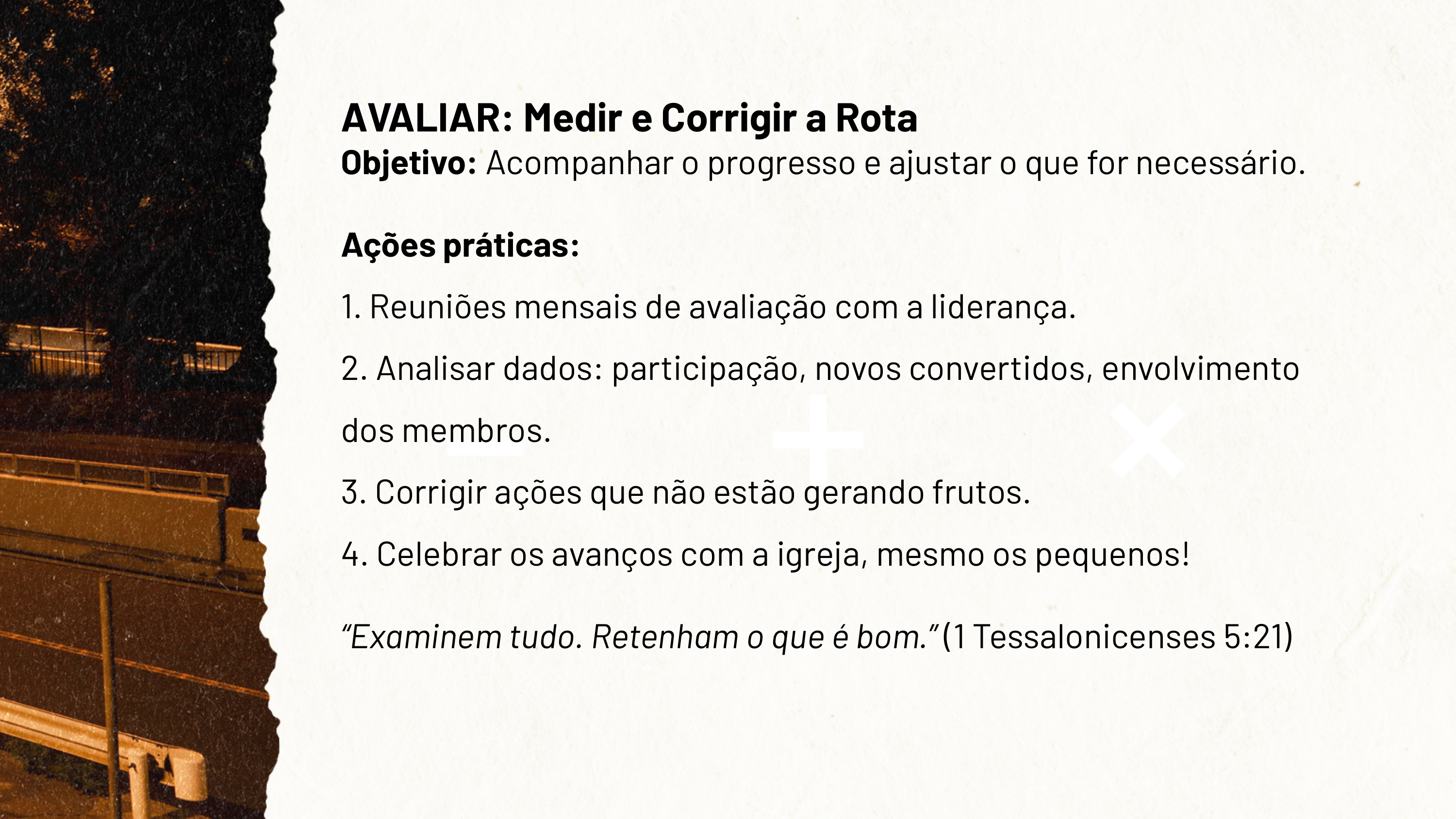

AVALIAR: Medir e Corrigir a Rota
Objetivo: Acompanhar o progresso e ajustar o que for necessário.

Ações práticas:
1. Reuniões mensais de avaliação com a liderança.
2. Analisar dados: participação, novos convertidos, envolvimento dos membros.
3. Corrigir ações que não estão gerando frutos.
4. Celebrar os avanços com a igreja, mesmo os pequenos!

“Examinem tudo. Retenham o que é bom.” (1 Tessalonicenses 5:21)